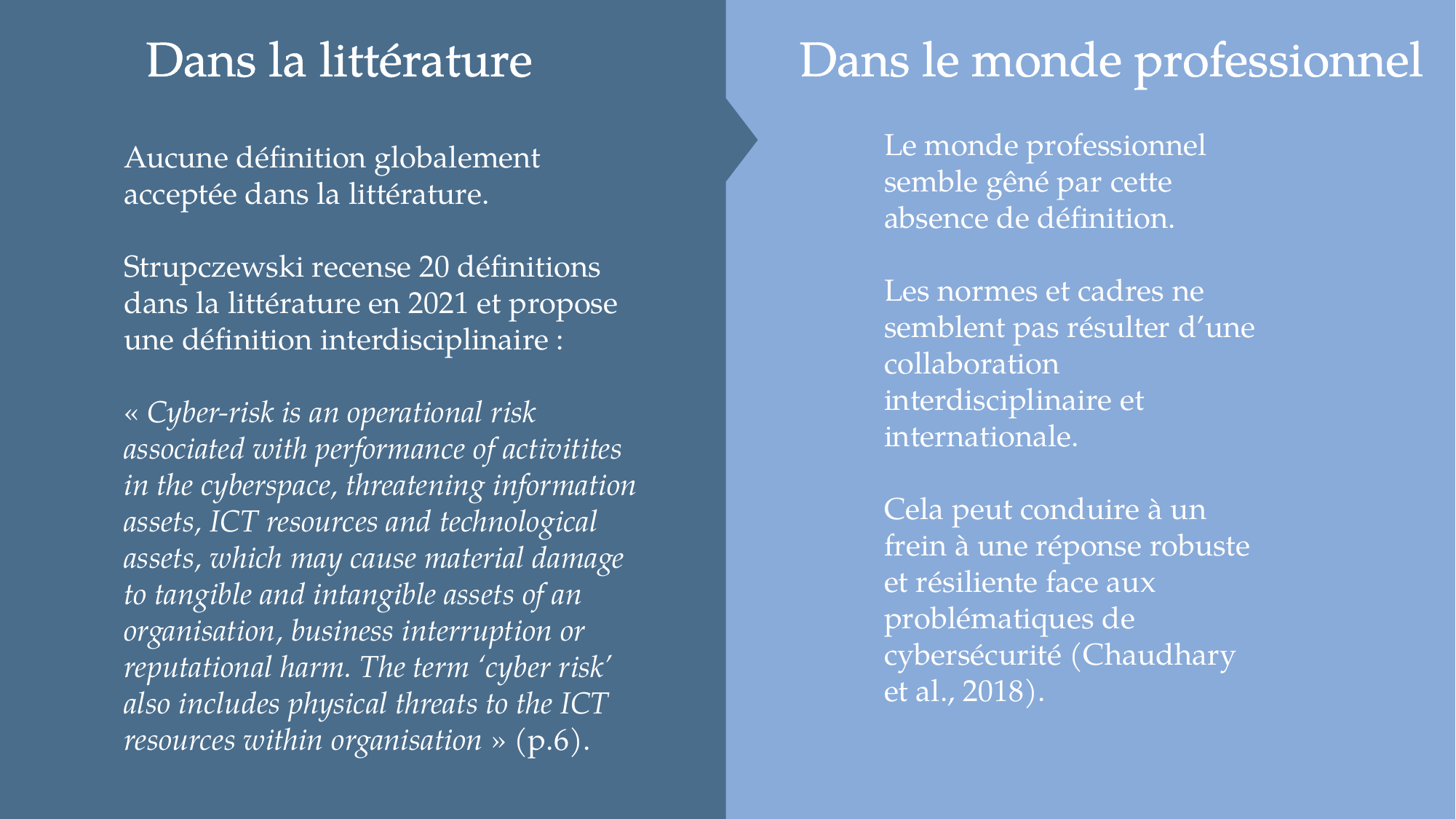

Dans la littérature
Dans le monde professionnel
Le monde professionnel semble gêné par cette absence de définition.

Les normes et cadres ne semblent pas résulter d’une collaboration interdisciplinaire et internationale.

Cela peut conduire à un frein à une réponse robuste et résiliente face aux problématiques de cybersécurité (Chaudhary et al., 2018).

Aucune définition globalement acceptée dans la littérature.

Strupczewski recense 20 définitions dans la littérature en 2021 et propose une définition interdisciplinaire :

« Cyber-risk is an operational risk associated with performance of activitites in the cyberspace, threatening information assets, ICT resources and technological assets, which may cause material damage to tangible and intangible assets of an organisation, business interruption or reputational harm. The term ‘cyber risk’ also includes physical threats to the ICT resources within organisation » (p.6).